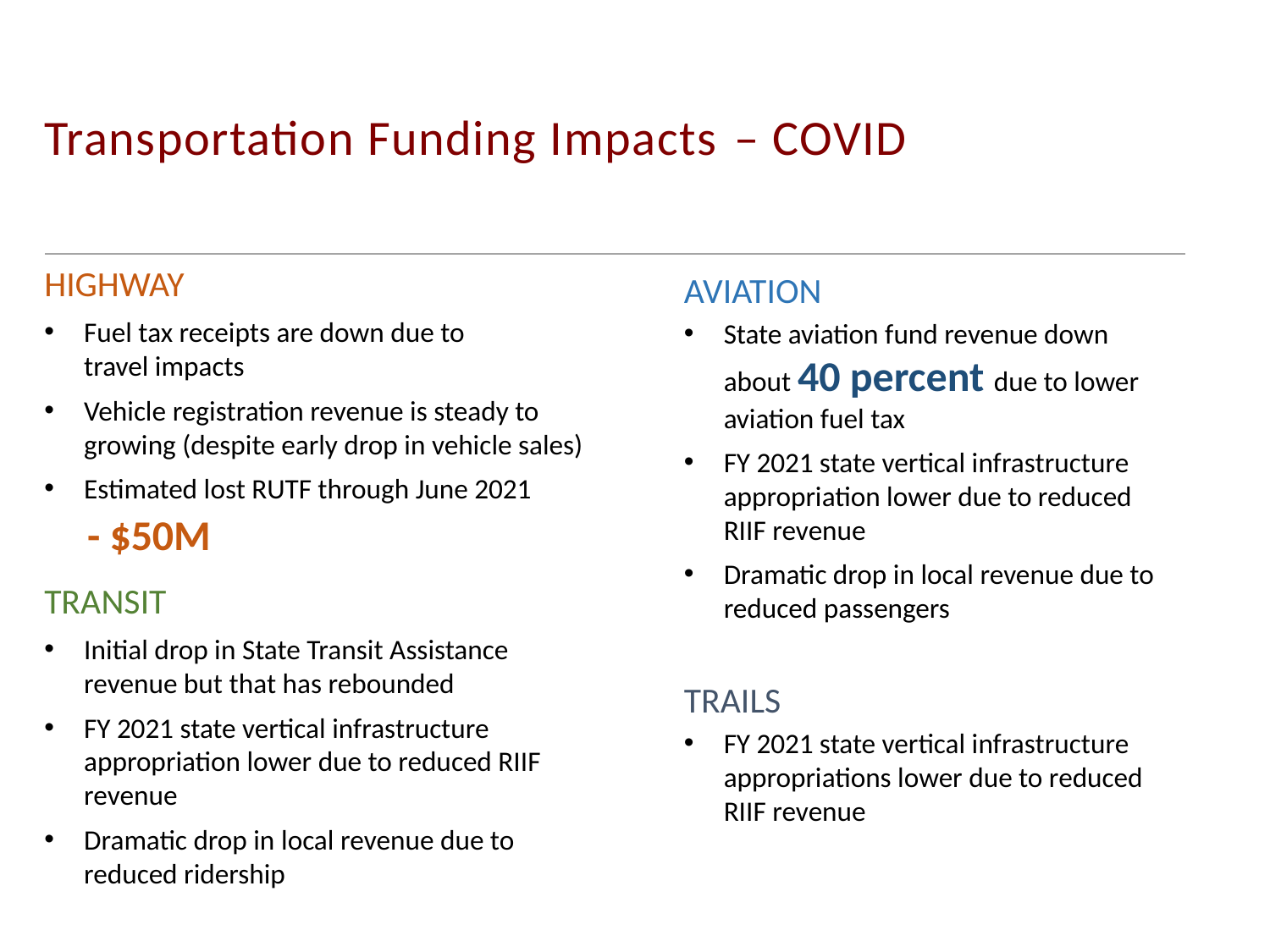

Transportation Funding Impacts – COVID

HIGHWAY
Fuel tax receipts are down due to
travel impacts
Vehicle registration revenue is steady to growing (despite early drop in vehicle sales)
Estimated lost RUTF through June 2021
TRANSIT
Initial drop in State Transit Assistance revenue but that has rebounded
FY 2021 state vertical infrastructure appropriation lower due to reduced RIIF revenue
Dramatic drop in local revenue due to reduced ridership
AVIATION
State aviation fund revenue down about 40 percent due to lower aviation fuel tax
FY 2021 state vertical infrastructure appropriation lower due to reduced RIIF revenue
Dramatic drop in local revenue due to reduced passengers

TRAILS
FY 2021 state vertical infrastructure appropriations lower due to reduced RIIF revenue
- $50M
9